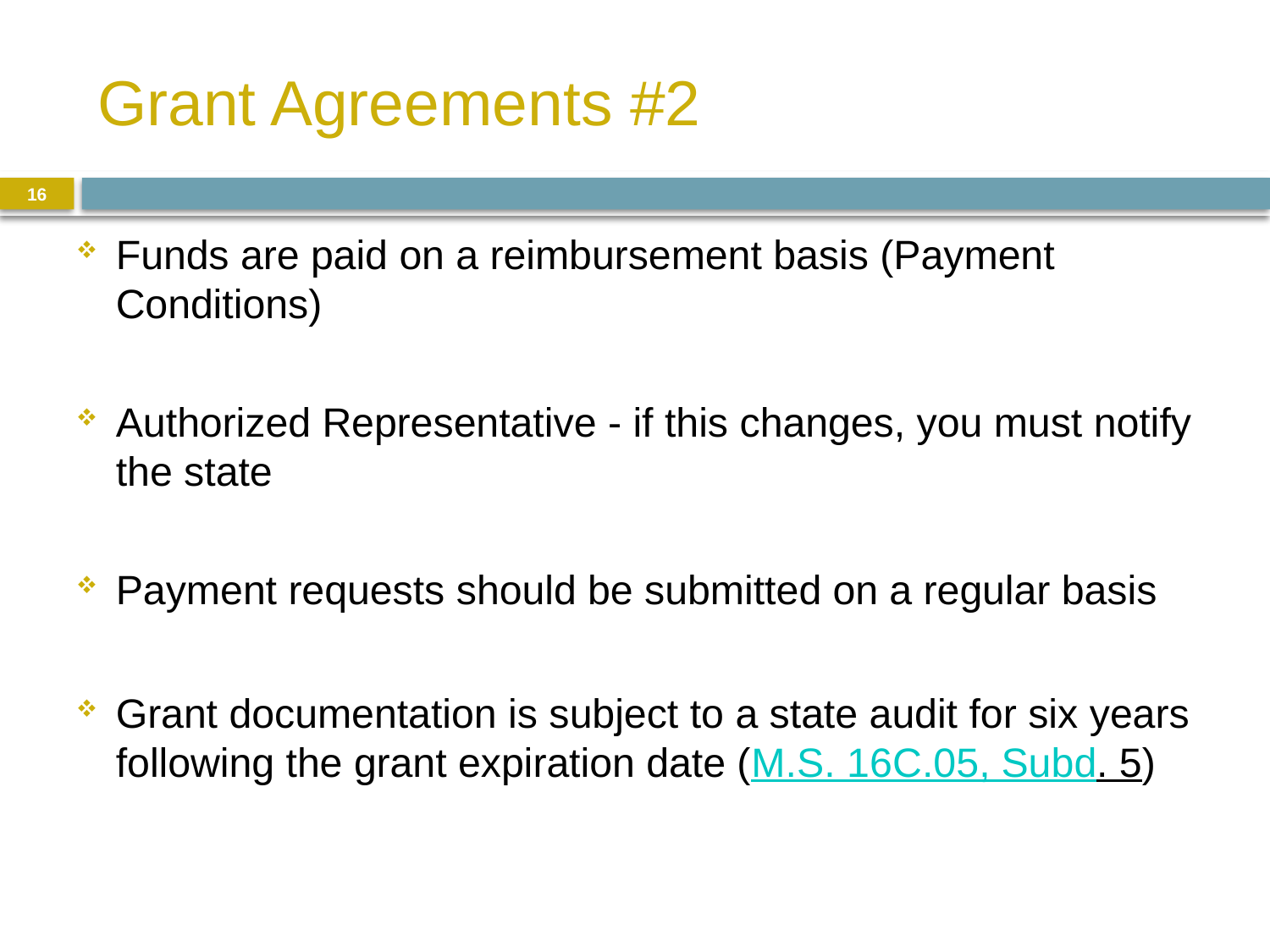

# Grant Agreements #2
16
Funds are paid on a reimbursement basis (Payment Conditions)

Authorized Representative - if this changes, you must notify the state

Payment requests should be submitted on a regular basis

Grant documentation is subject to a state audit for six years following the grant expiration date (M.S. 16C.05, Subd. 5)